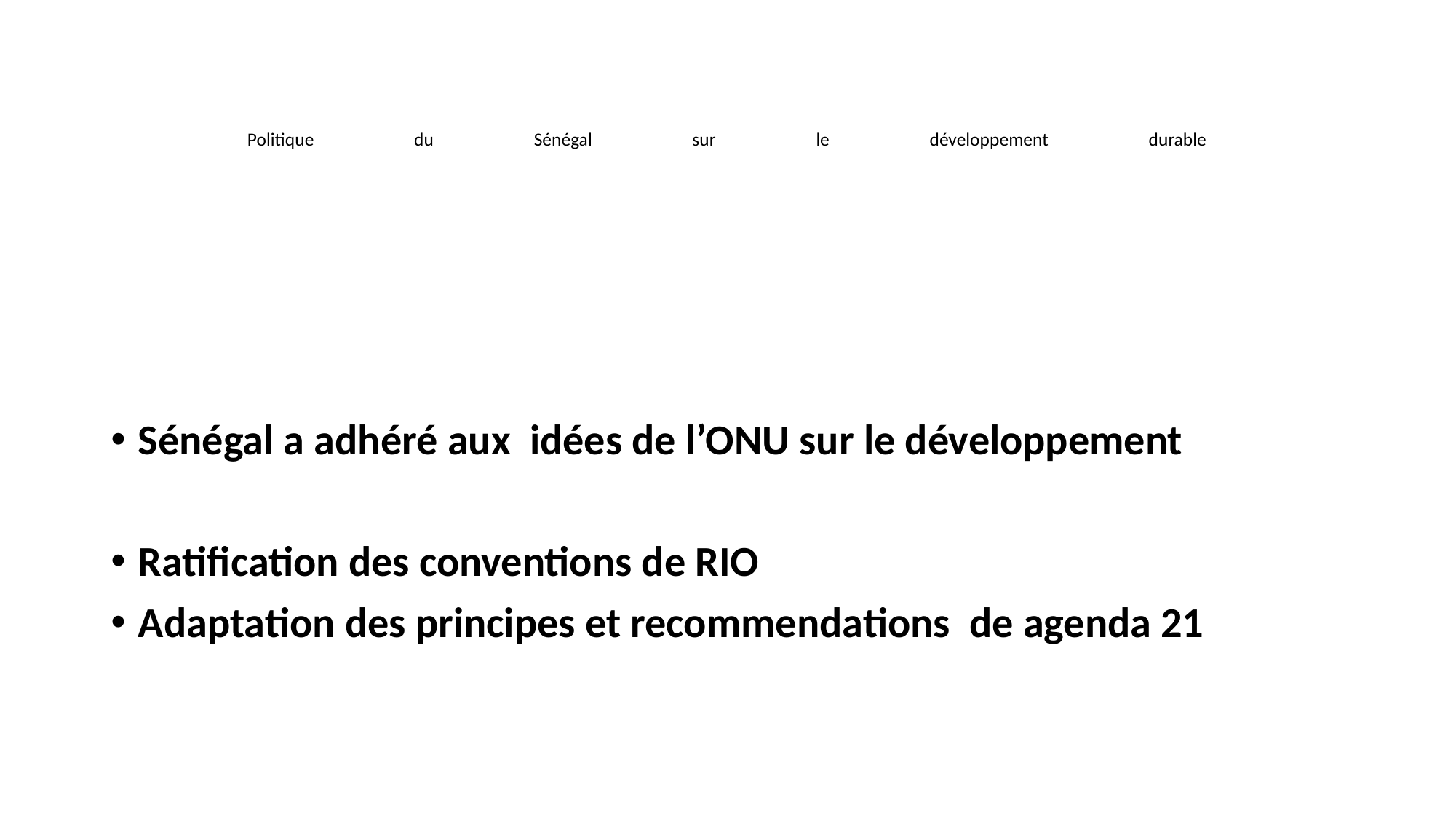

# Politique du Sénégal sur le développement durable

Sénégal a adhéré aux  idées de l’ONU sur le développement

Ratification des conventions de RIO
Adaptation des principes et recommendations  de agenda 21